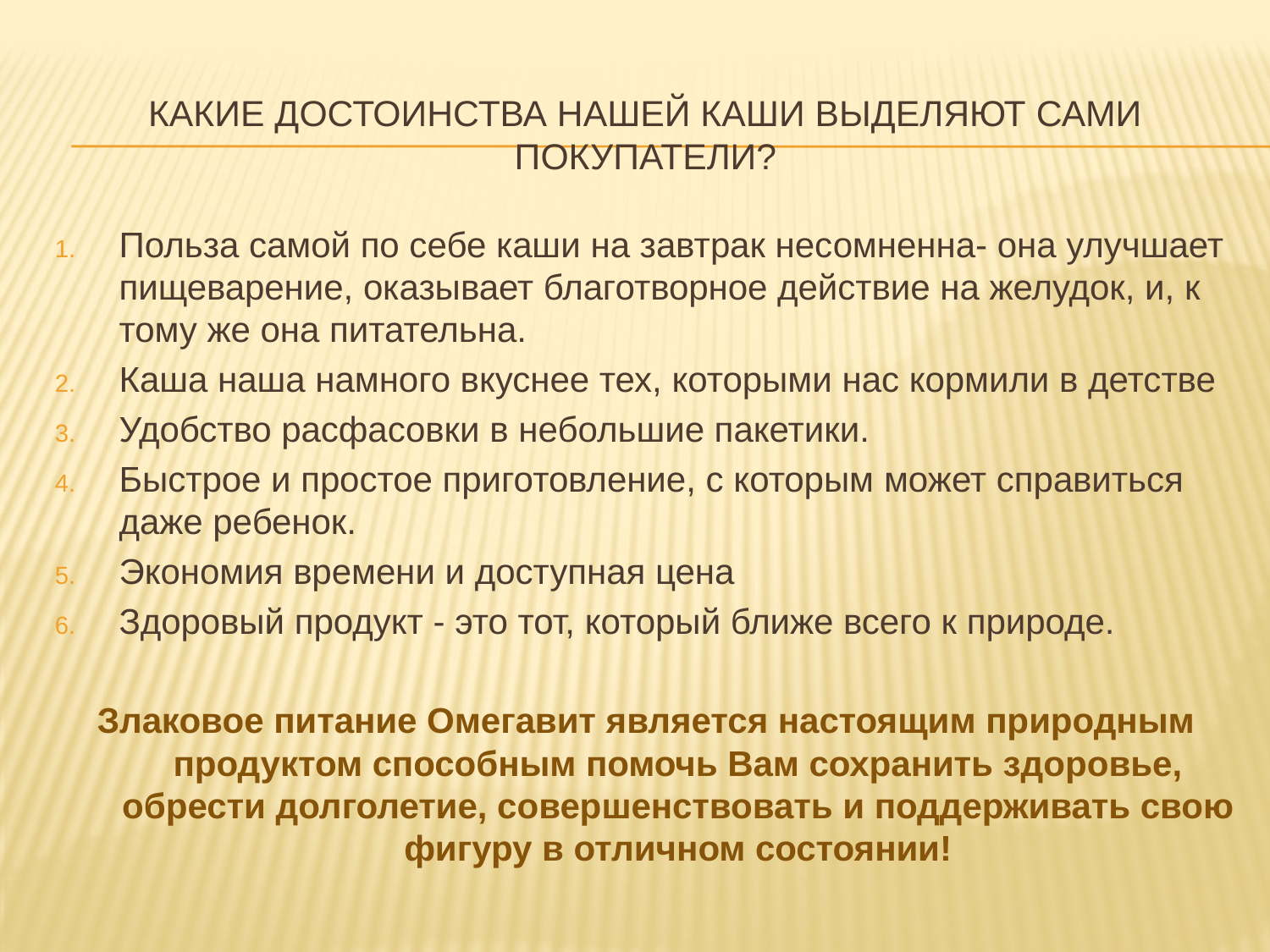

# Какие достоинства нашей каши выделяют сами покупатели?
Польза самой по себе каши на завтрак несомненна- она улучшает пищеварение, оказывает благотворное действие на желудок, и, к тому же она питательна.
Каша наша намного вкуснее тех, которыми нас кормили в детстве
Удобство расфасовки в небольшие пакетики.
Быстрое и простое приготовление, с которым может справиться даже ребенок.
Экономия времени и доступная цена
Здоровый продукт - это тот, который ближе всего к природе.

Злаковое питание Омегавит является настоящим природным продуктом способным помочь Вам сохранить здоровье, обрести долголетие, совершенствовать и поддерживать свою фигуру в отличном состоянии!